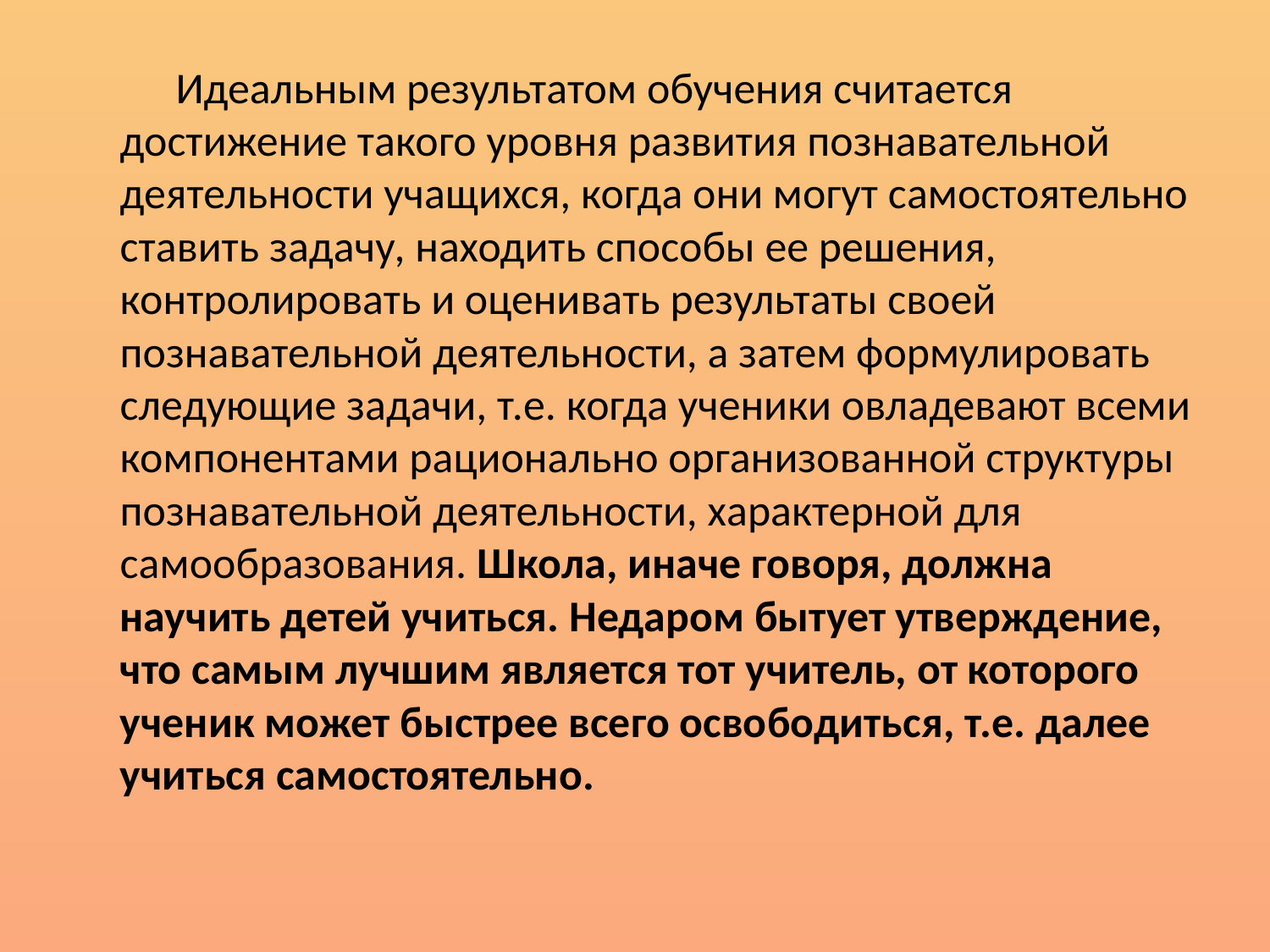

Идеальным результатом обучения считается достижение такого уровня развития познавательной деятельности учащихся, когда они могут самостоятельно ставить задачу, находить способы ее решения, контролировать и оценивать результаты своей познавательной деятельности, а затем формулировать следующие задачи, т.е. когда ученики овладевают всеми компонентами рационально организованной структуры познавательной деятельности, характерной для самообразования. Школа, иначе говоря, должна научить детей учиться. Недаром бытует утверждение, что самым лучшим является тот учитель, от которого ученик может быстрее всего освободиться, т.е. далее учиться самостоятельно.